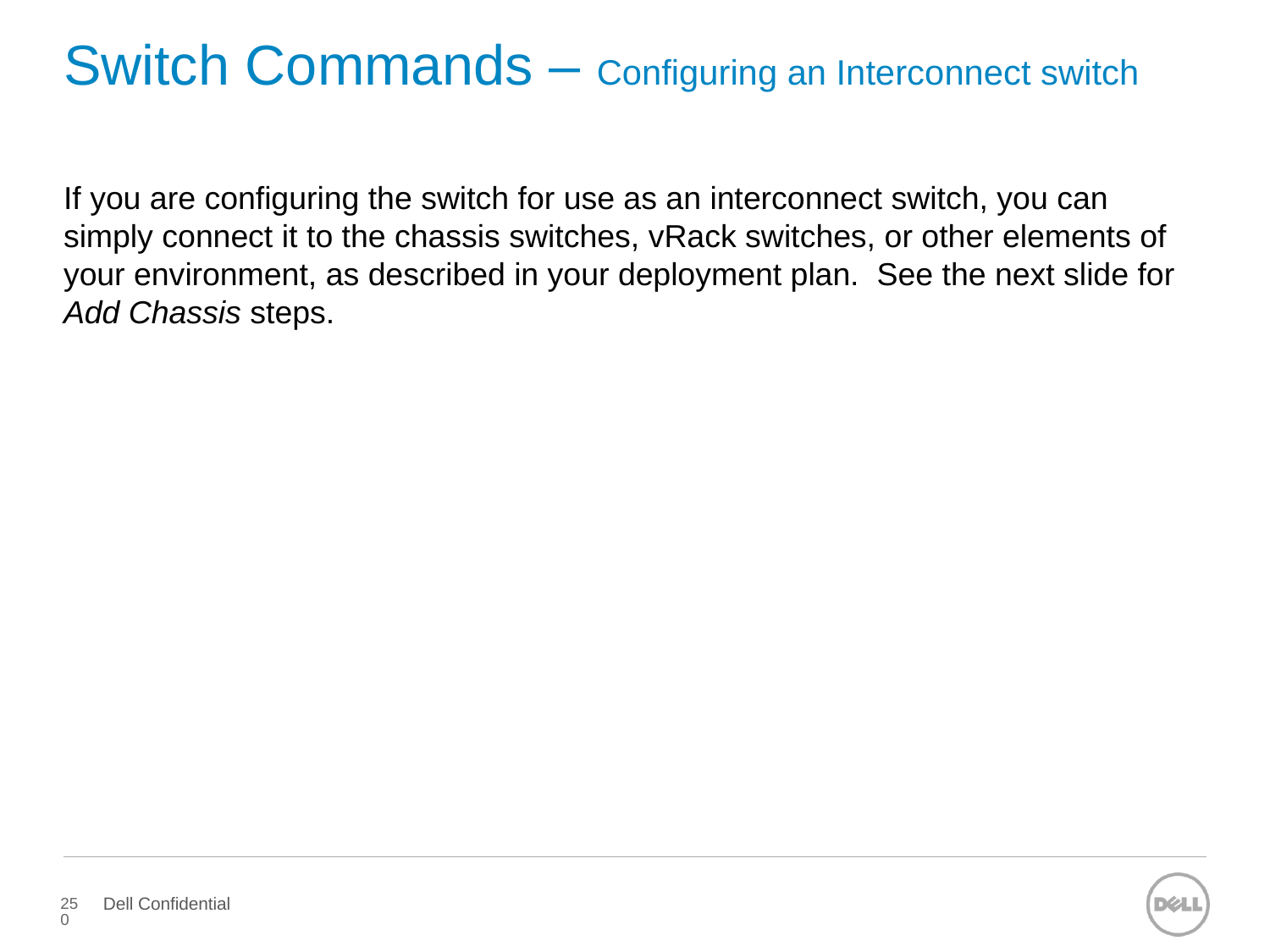

# Switch Commands – Configuring an Interconnect switch
If you are configuring the switch for use as an interconnect switch, you can simply connect it to the chassis switches, vRack switches, or other elements of your environment, as described in your deployment plan.  See the next slide for Add Chassis steps.